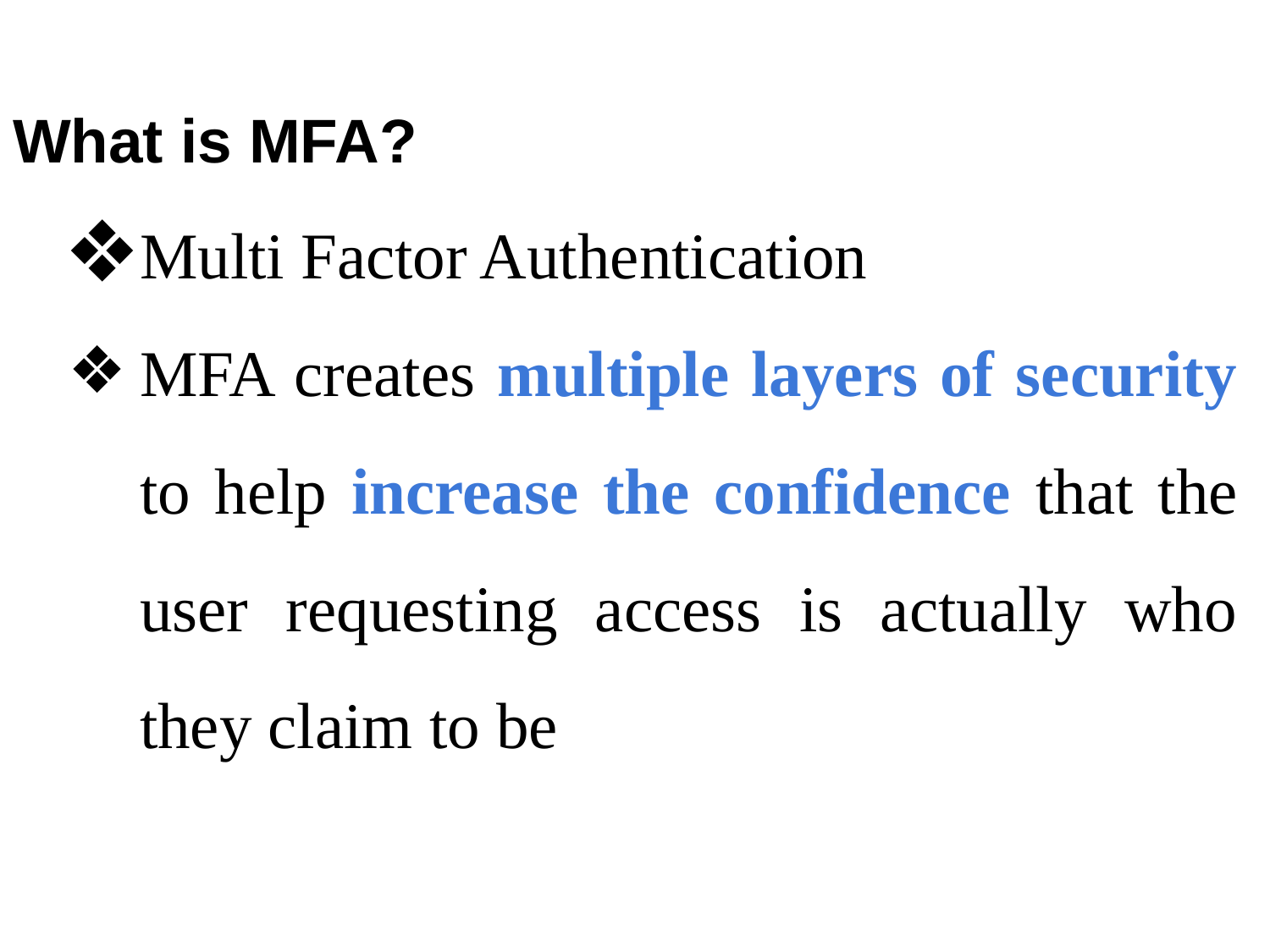

What is MFA?
Multi Factor Authentication
MFA creates multiple layers of security to help increase the confidence that the user requesting access is actually who they claim to be